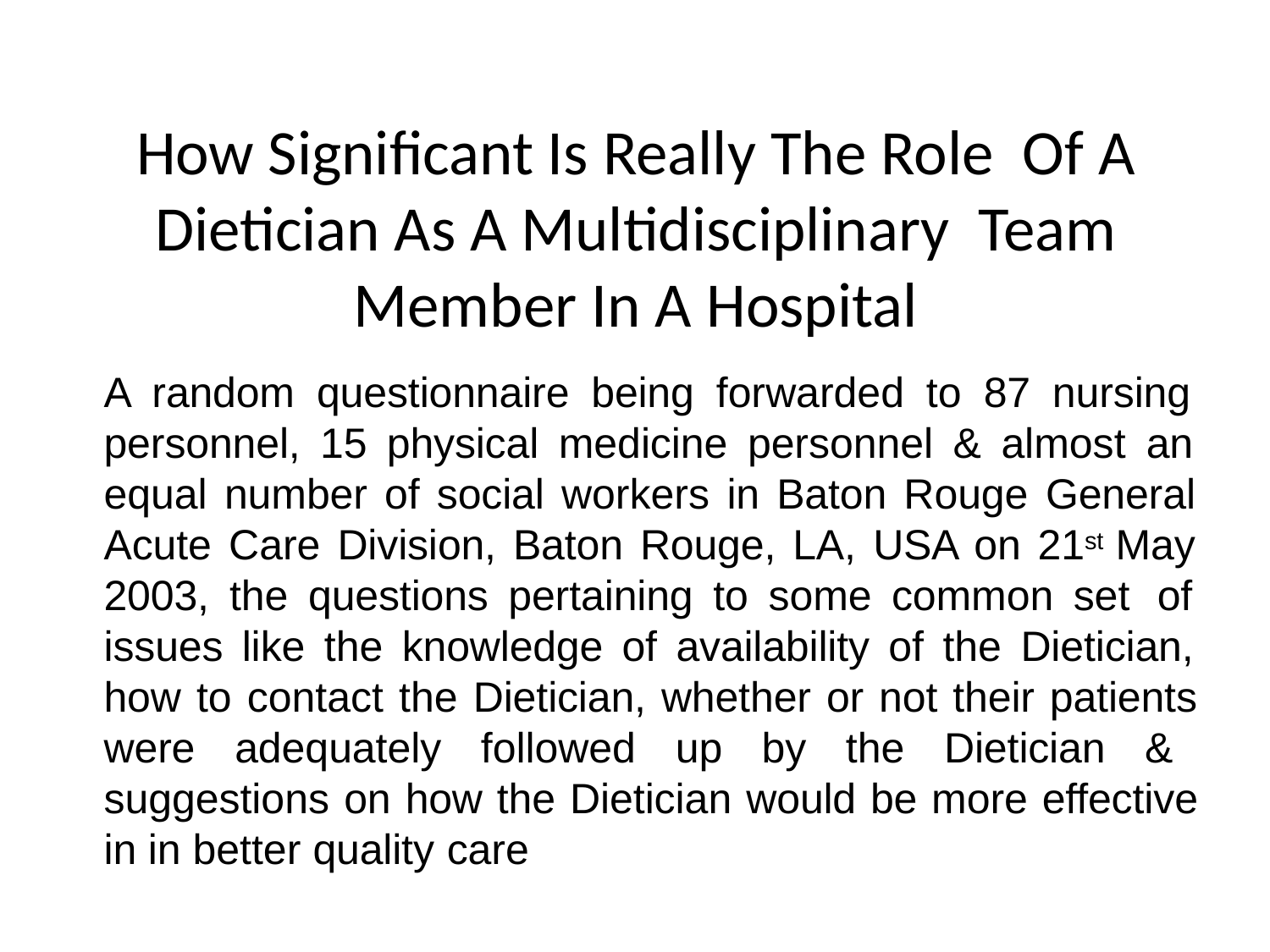

How Significant Is Really The Role  Of A Dietician As A Multidisciplinary  Team Member In A Hospital
A random questionnaire being forwarded to 87 nursing  personnel, 15 physical medicine personnel & almost an  equal number of social workers in Baton Rouge General  Acute Care Division, Baton Rouge, LA, USA on 21st May  2003, the questions pertaining to some common set of  issues like the knowledge of availability of the Dietician,  how to contact the Dietician, whether or not their patients  were adequately followed up by the Dietician &  suggestions on how the Dietician would be more effective  in in better quality care